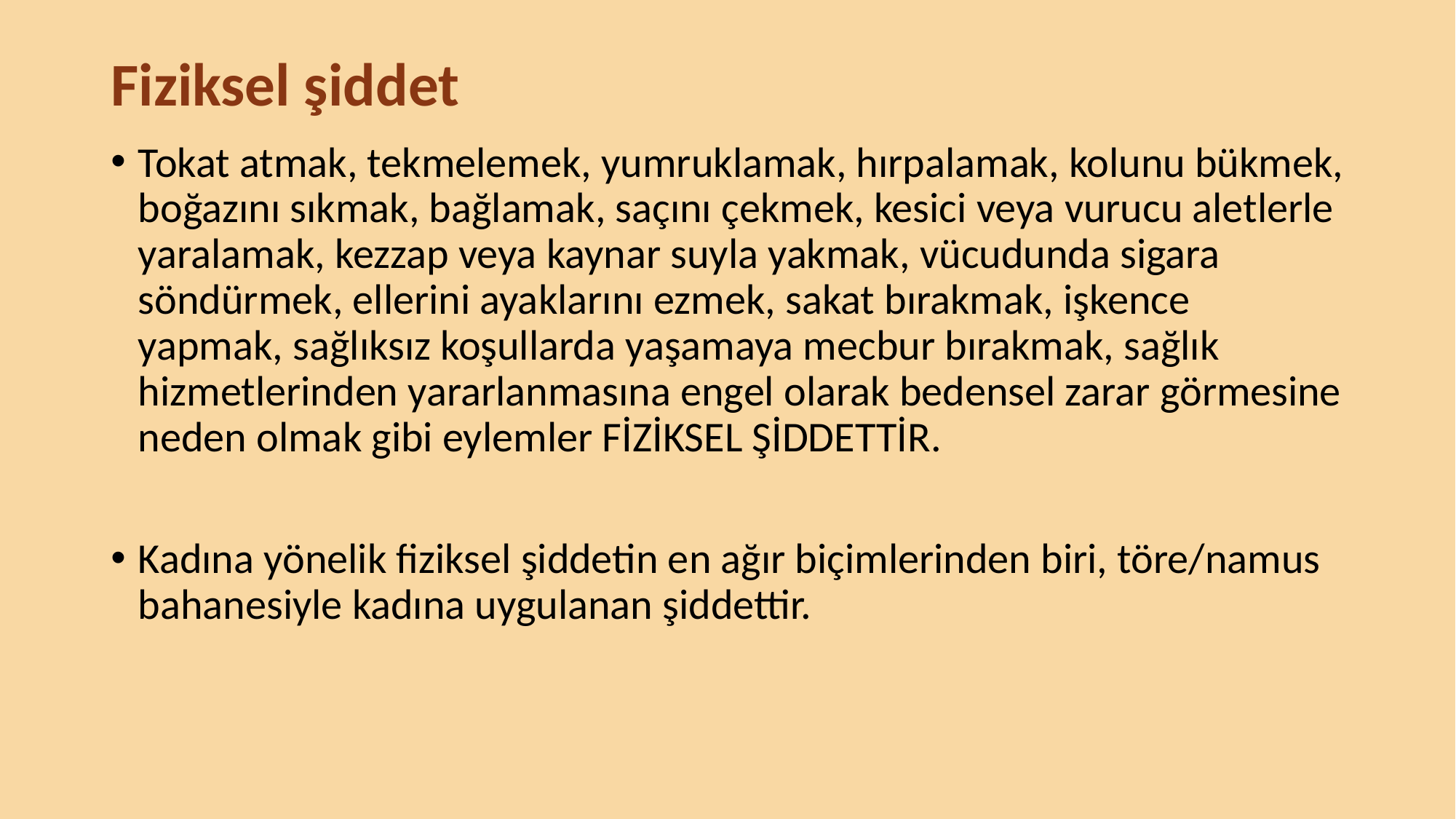

# Fiziksel şiddet
Tokat atmak, tekmelemek, yumruklamak, hırpalamak, kolunu bükmek, boğazını sıkmak, bağlamak, saçını çekmek, kesici veya vurucu aletlerle yaralamak, kezzap veya kaynar suyla yakmak, vücudunda sigara söndürmek, ellerini ayaklarını ezmek, sakat bırakmak, işkence yapmak, sağlıksız koşullarda yaşamaya mecbur bırakmak, sağlık hizmetlerinden yararlanmasına engel olarak bedensel zarar görmesine neden olmak gibi eylemler FİZİKSEL ŞİDDETTİR.

Kadına yönelik fiziksel şiddetin en ağır biçimlerinden biri, töre/namus bahanesiyle kadına uygulanan şiddettir.